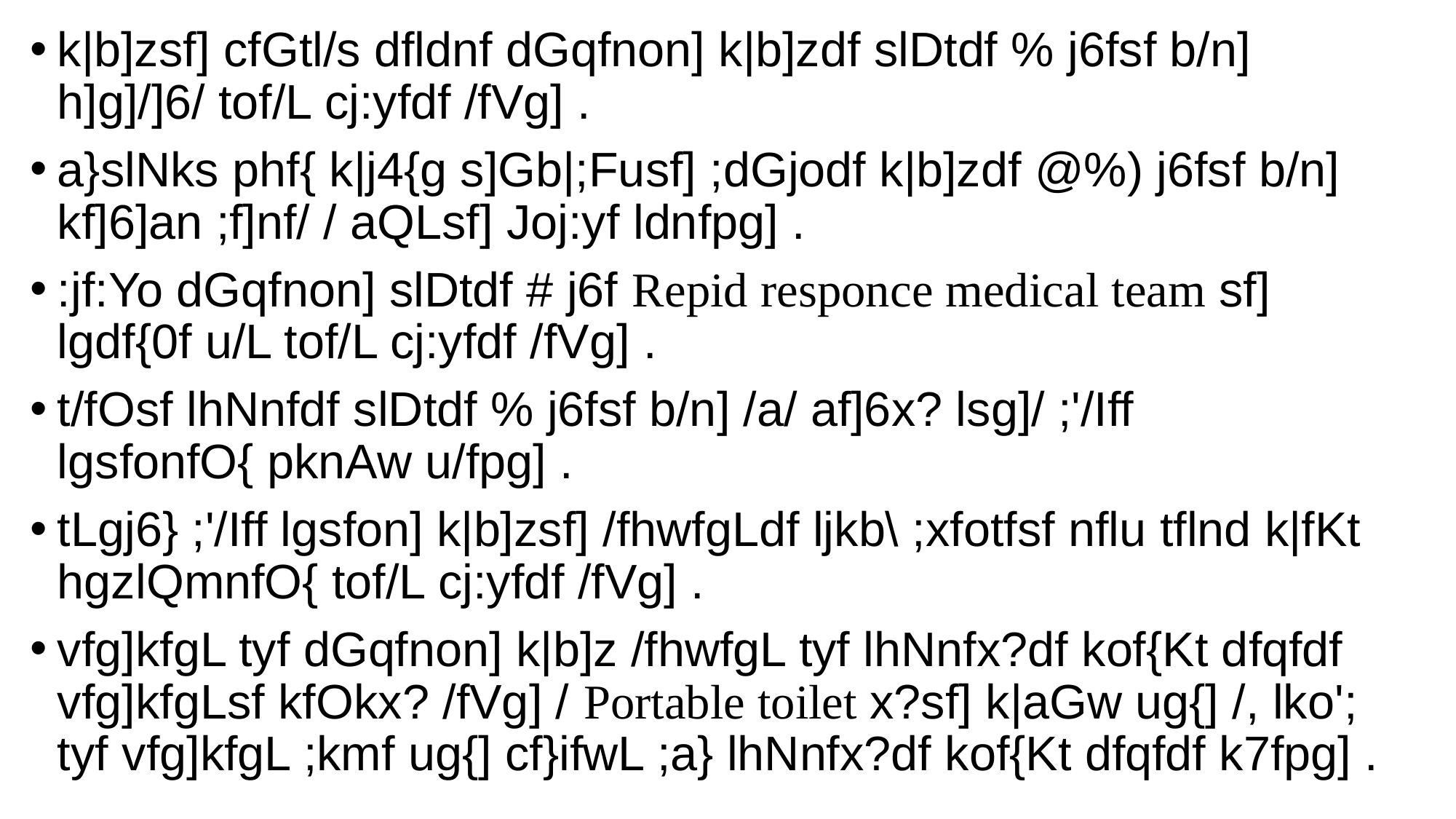

k|b]zsf] cfGtl/s dfldnf dGqfnon] k|b]zdf slDtdf % j6fsf b/n] h]g]/]6/ tof/L cj:yfdf /fVg] .
a}slNks phf{ k|j4{g s]Gb|;Fusf] ;dGjodf k|b]zdf @%) j6fsf b/n] kf]6]an ;f]nf/ / aQLsf] Joj:yf ldnfpg] .
:jf:Yo dGqfnon] slDtdf # j6f Repid responce medical team sf] lgdf{0f u/L tof/L cj:yfdf /fVg] .
t/fOsf lhNnfdf slDtdf % j6fsf b/n] /a/ af]6x? lsg]/ ;'/Iff lgsfonfO{ pknAw u/fpg] .
tLgj6} ;'/Iff lgsfon] k|b]zsf] /fhwfgLdf ljkb\ ;xfotfsf nflu tflnd k|fKt hgzlQmnfO{ tof/L cj:yfdf /fVg] .
vfg]kfgL tyf dGqfnon] k|b]z /fhwfgL tyf lhNnfx?df kof{Kt dfqfdf vfg]kfgLsf kfOkx? /fVg] / Portable toilet x?sf] k|aGw ug{] /, lko'; tyf vfg]kfgL ;kmf ug{] cf}ifwL ;a} lhNnfx?df kof{Kt dfqfdf k7fpg] .